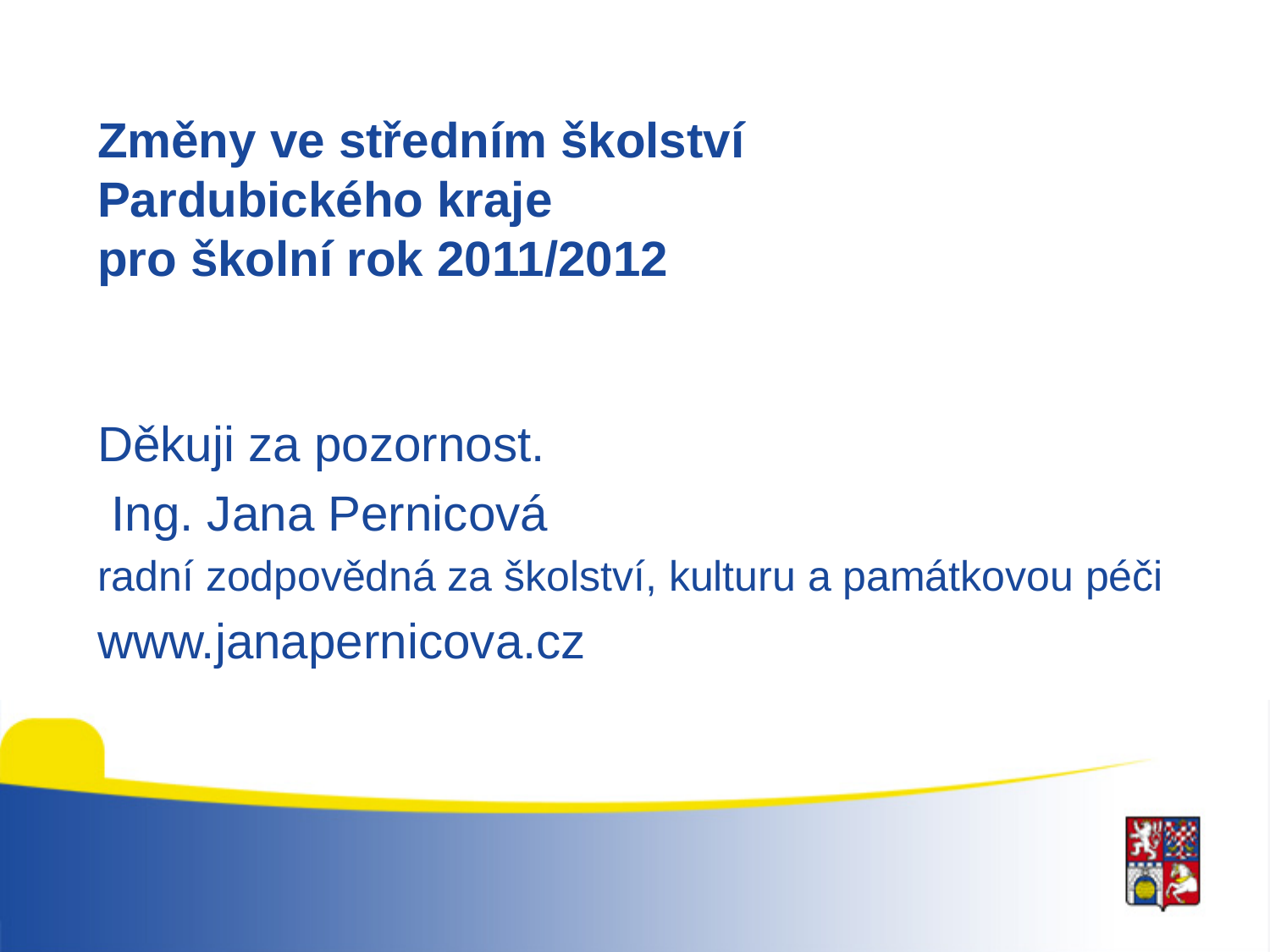

# Změny ve středním školství Pardubického kraje pro školní rok 2011/2012
Děkuji za pozornost.
 Ing. Jana Pernicová
radní zodpovědná za školství, kulturu a památkovou péči
www.janapernicova.cz